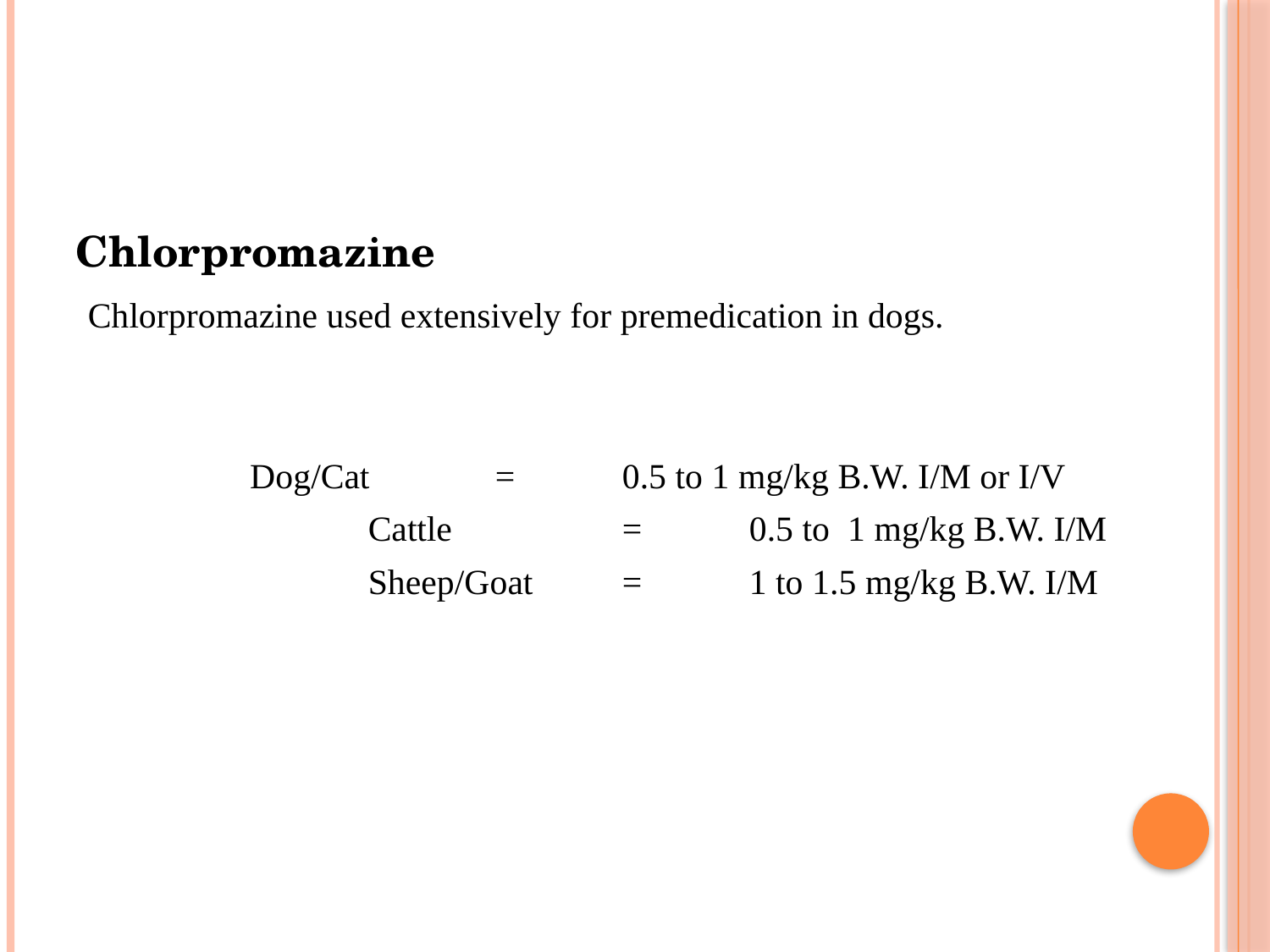

Chlorpromazine
 Chlorpromazine used extensively for premedication in dogs.

                 	 Dog/Cat	=	0.5 to 1 mg/kg B.W. I/M or I/V
			Cattle		=	0.5 to  1 mg/kg B.W. I/M
			Sheep/Goat	=	1 to 1.5 mg/kg B.W. I/M